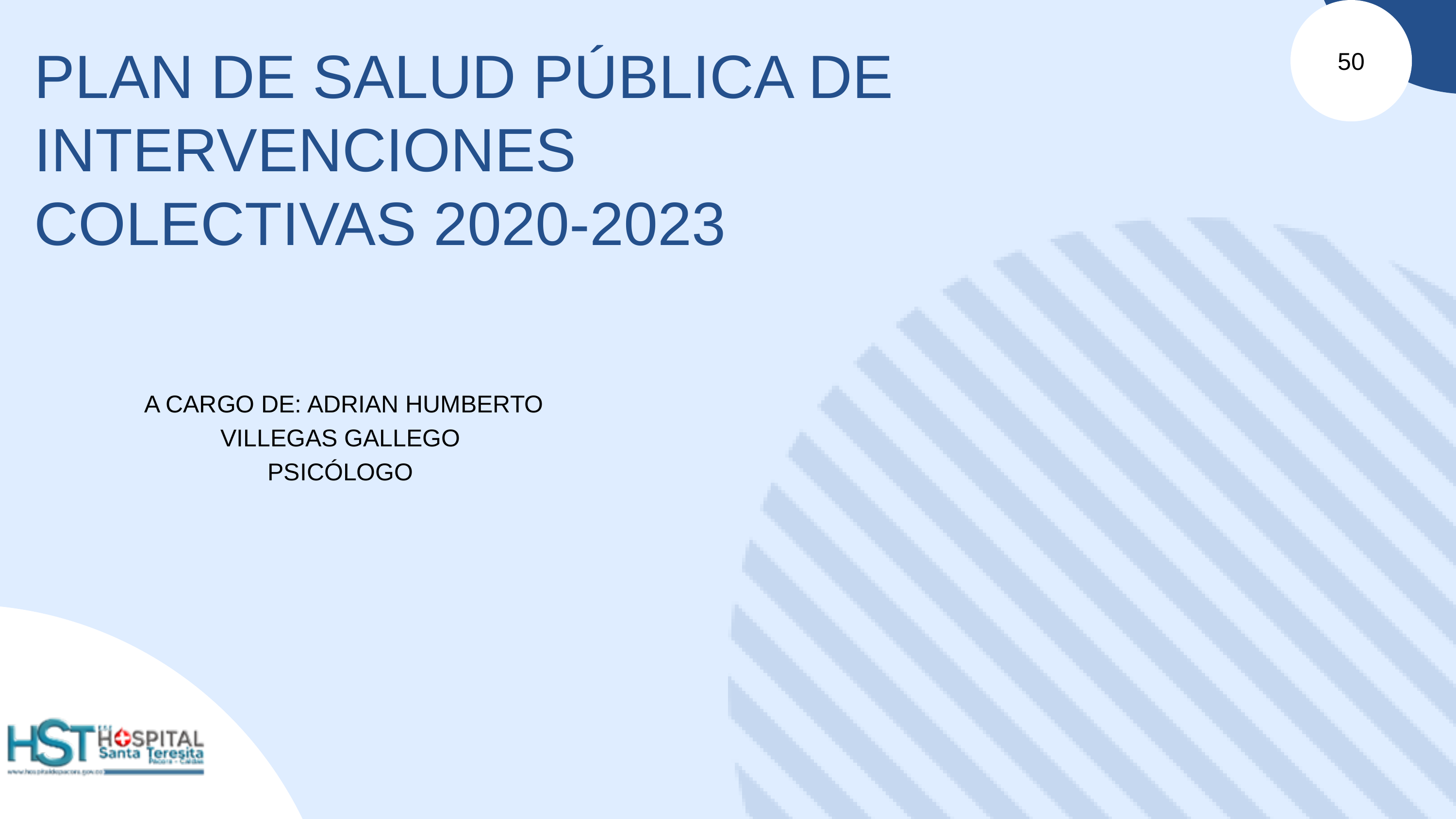

50

PLAN DE SALUD PÚBLICA DE INTERVENCIONES
COLECTIVAS 2020-2023

 A CARGO DE: ADRIAN HUMBERTO VILLEGAS GALLEGO
PSICÓLOGO